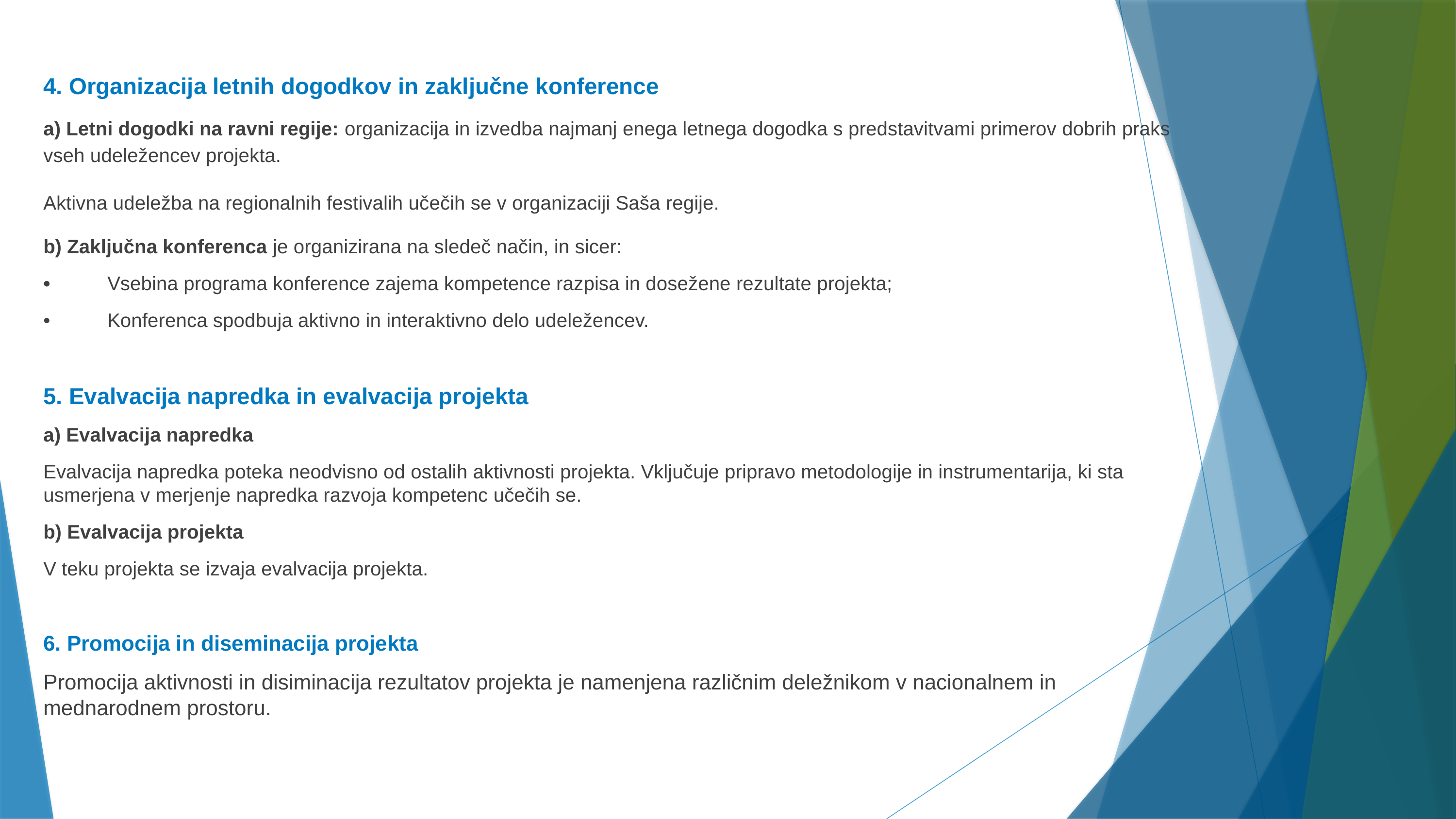

4. Organizacija letnih dogodkov in zaključne konference
a) Letni dogodki na ravni regije: organizacija in izvedba najmanj enega letnega dogodka s predstavitvami primerov dobrih praks vseh udeležencev projekta.
Aktivna udeležba na regionalnih festivalih učečih se v organizaciji Saša regije.
b) Zaključna konferenca je organizirana na sledeč način, in sicer:
•	Vsebina programa konference zajema kompetence razpisa in dosežene rezultate projekta;
•	Konferenca spodbuja aktivno in interaktivno delo udeležencev.

5. Evalvacija napredka in evalvacija projekta
a) Evalvacija napredka
Evalvacija napredka poteka neodvisno od ostalih aktivnosti projekta. Vključuje pripravo metodologije in instrumentarija, ki sta usmerjena v merjenje napredka razvoja kompetenc učečih se.
b) Evalvacija projekta
V teku projekta se izvaja evalvacija projekta.

6. Promocija in diseminacija projekta
Promocija aktivnosti in disiminacija rezultatov projekta je namenjena različnim deležnikom v nacionalnem in mednarodnem prostoru.